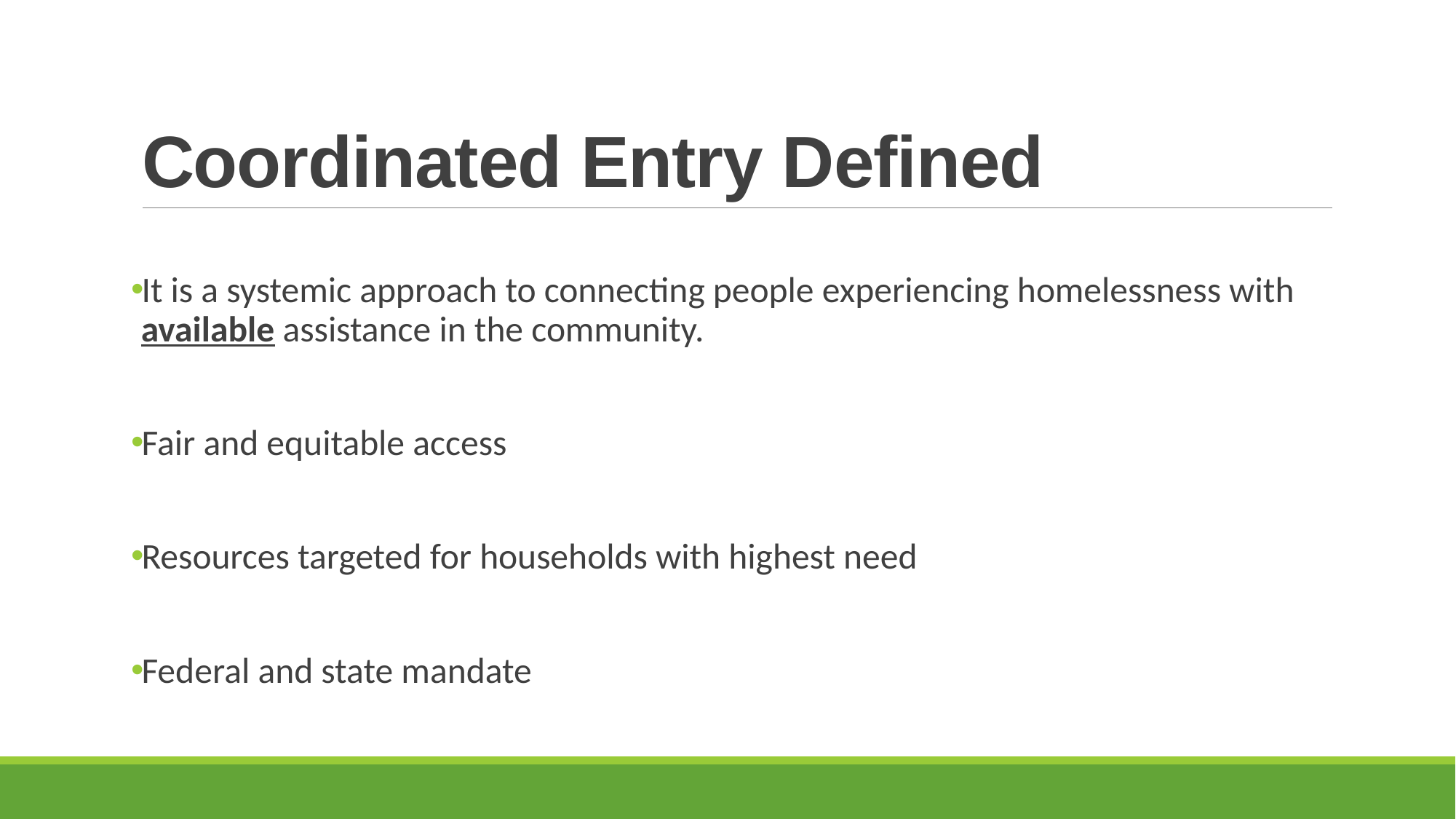

# Coordinated Entry Defined

It is a systemic approach to connecting people experiencing homelessness with available assistance in the community.

Fair and equitable access

Resources targeted for households with highest need

Federal and state mandate